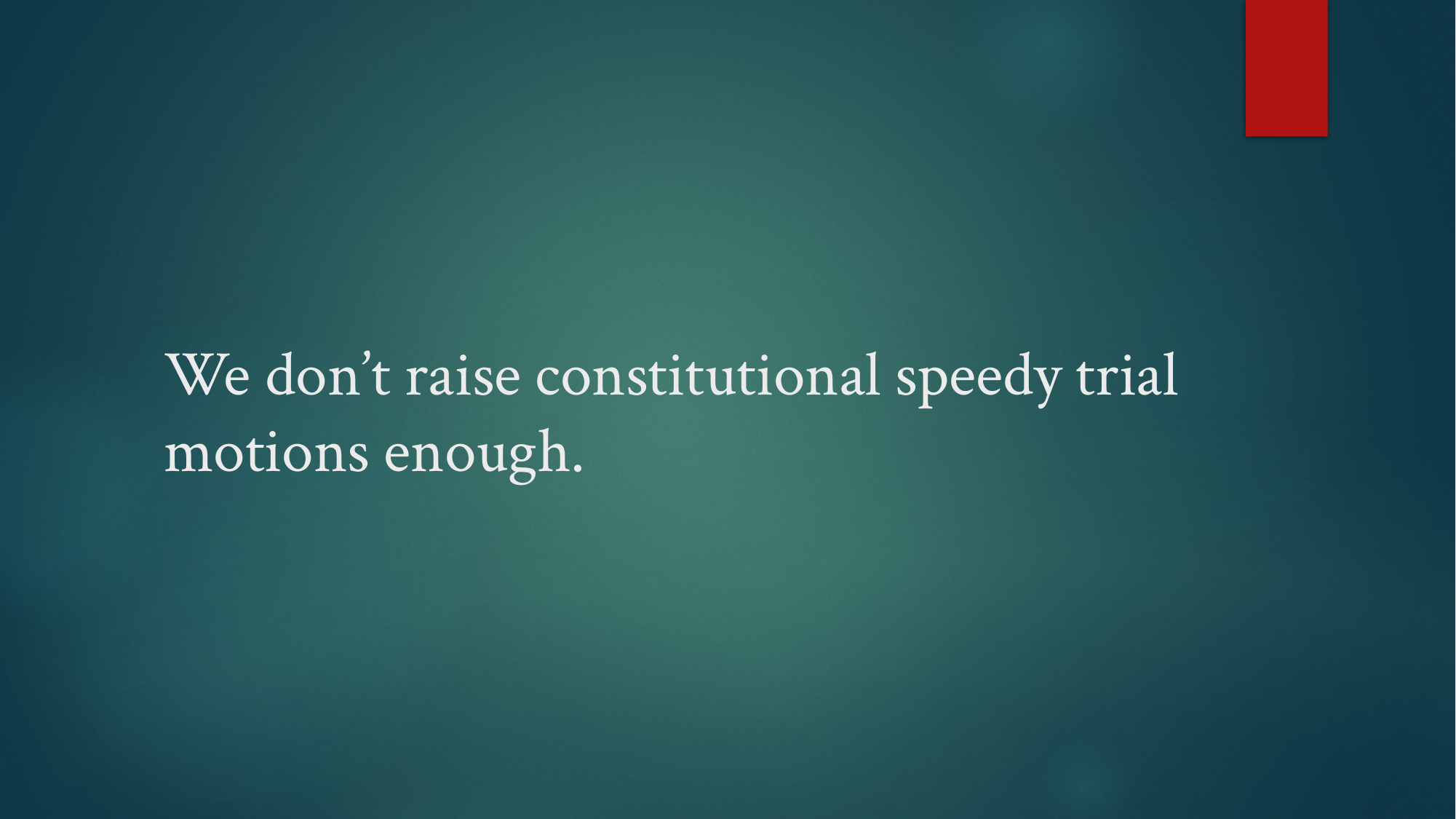

# We don’t raise constitutional speedy trial motions enough.